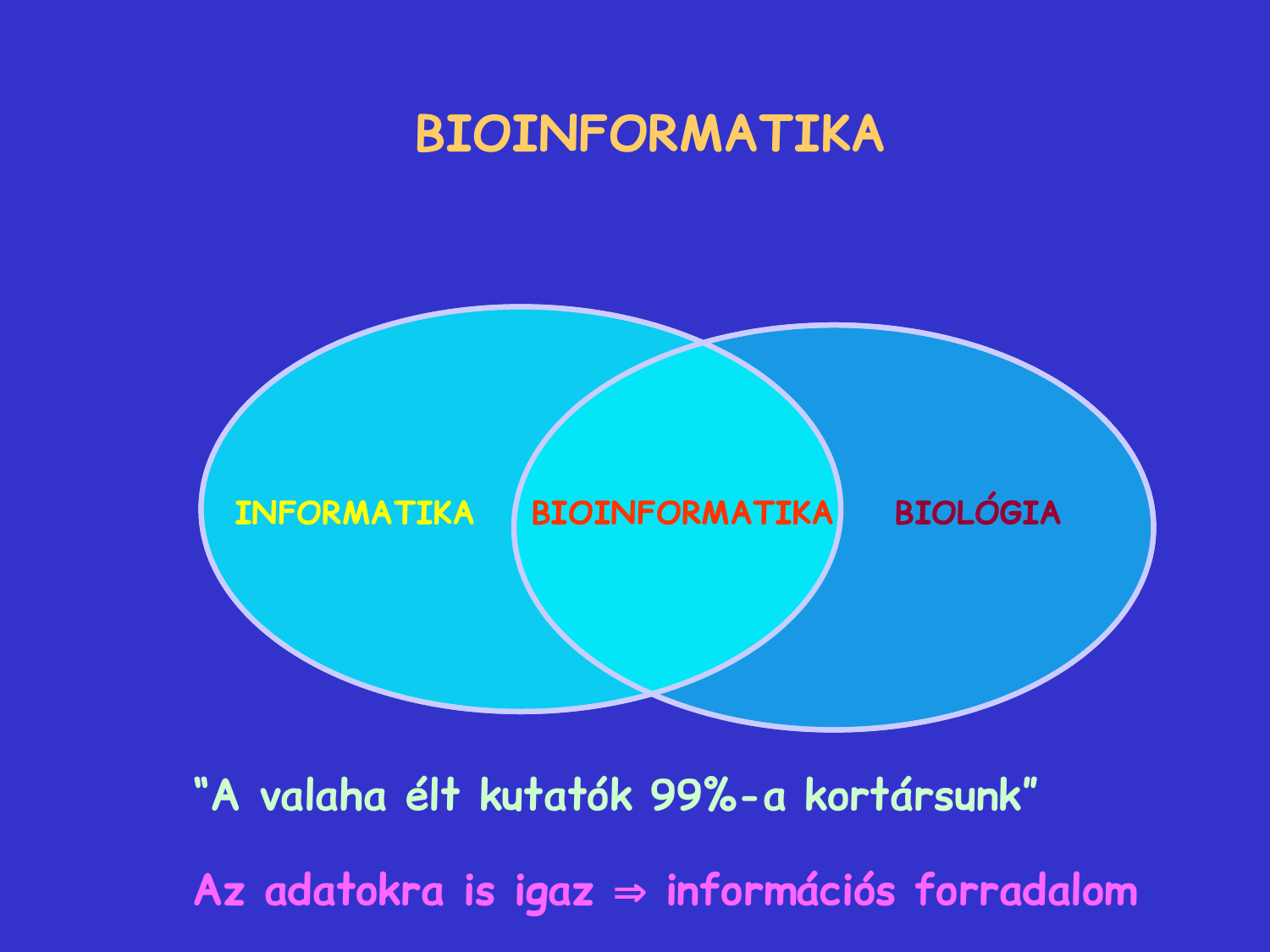

BIOINFORMATIKA

INFORMATIKA
BIOINFORMATIKA
BIOLÓGIA
“A valaha élt kutatók 99%-a kortársunk”
Az adatokra is igaz ⇒ információs forradalom